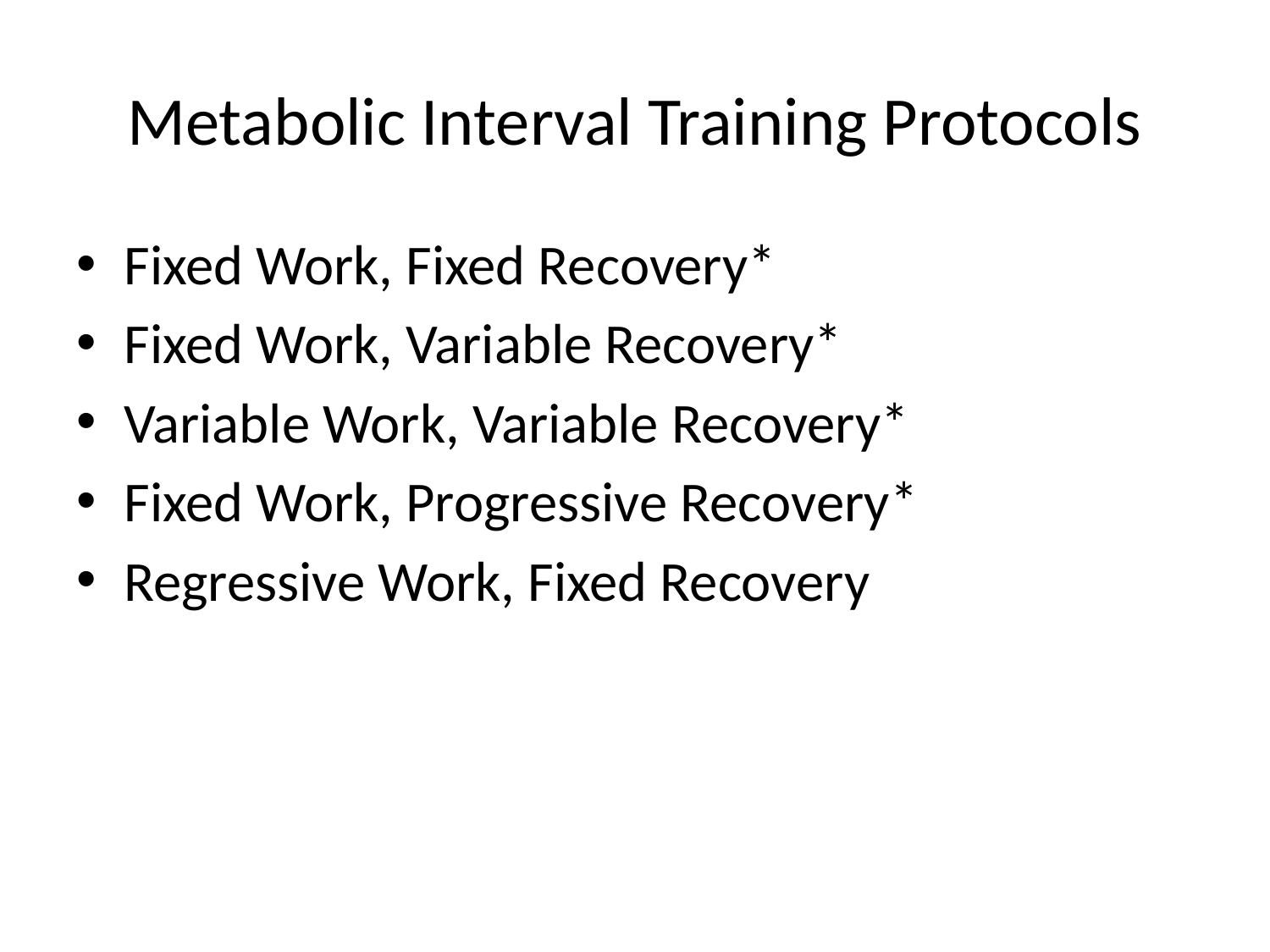

# Metabolic Interval Training Protocols
Fixed Work, Fixed Recovery*
Fixed Work, Variable Recovery*
Variable Work, Variable Recovery*
Fixed Work, Progressive Recovery*
Regressive Work, Fixed Recovery